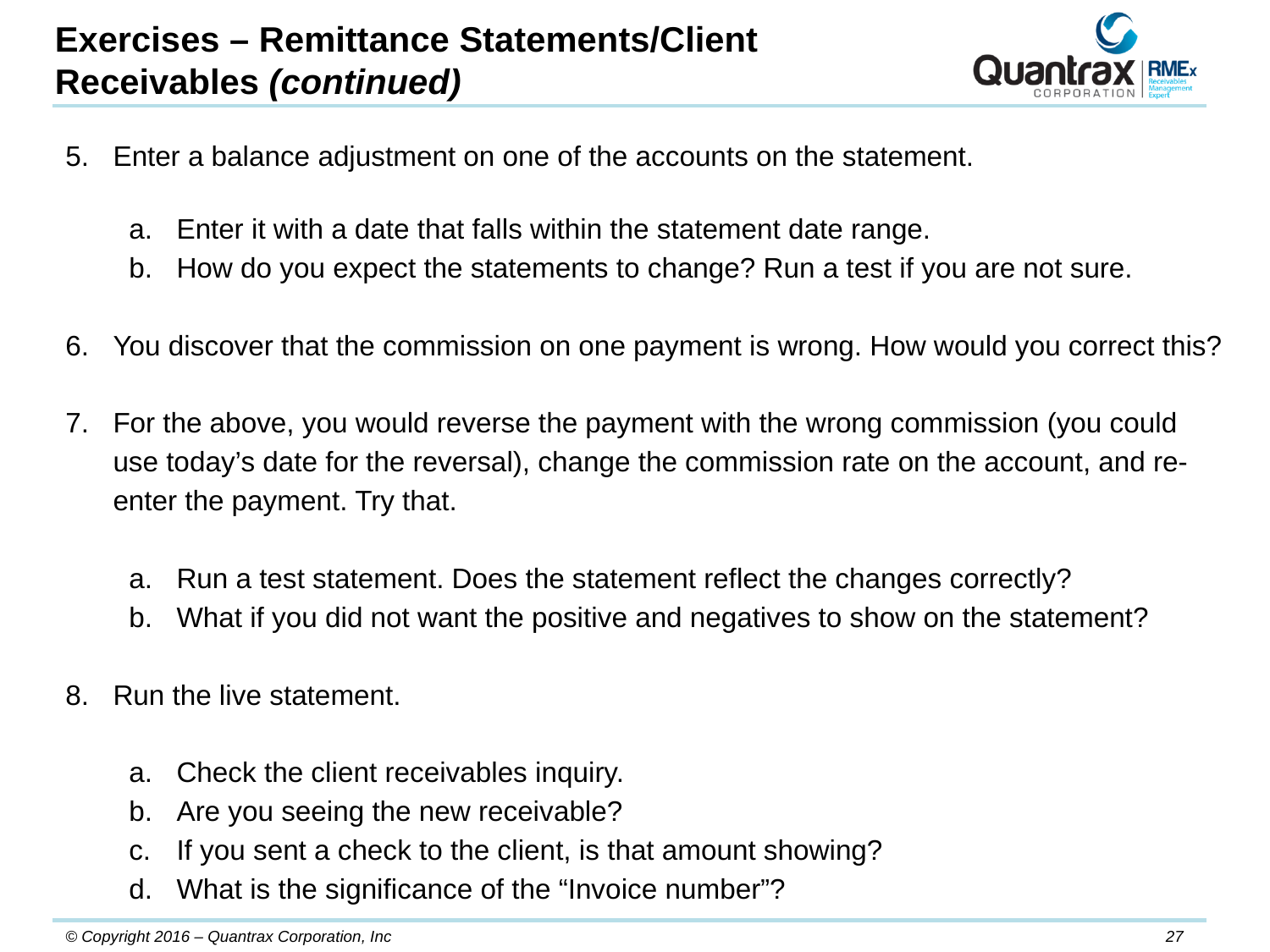

Exercises – Remittance Statements/Client Receivables (continued)
Enter a balance adjustment on one of the accounts on the statement.
Enter it with a date that falls within the statement date range.
How do you expect the statements to change? Run a test if you are not sure.
You discover that the commission on one payment is wrong. How would you correct this?
For the above, you would reverse the payment with the wrong commission (you could use today’s date for the reversal), change the commission rate on the account, and re-enter the payment. Try that.
Run a test statement. Does the statement reflect the changes correctly?
What if you did not want the positive and negatives to show on the statement?
Run the live statement.
Check the client receivables inquiry.
Are you seeing the new receivable?
If you sent a check to the client, is that amount showing?
What is the significance of the “Invoice number”?